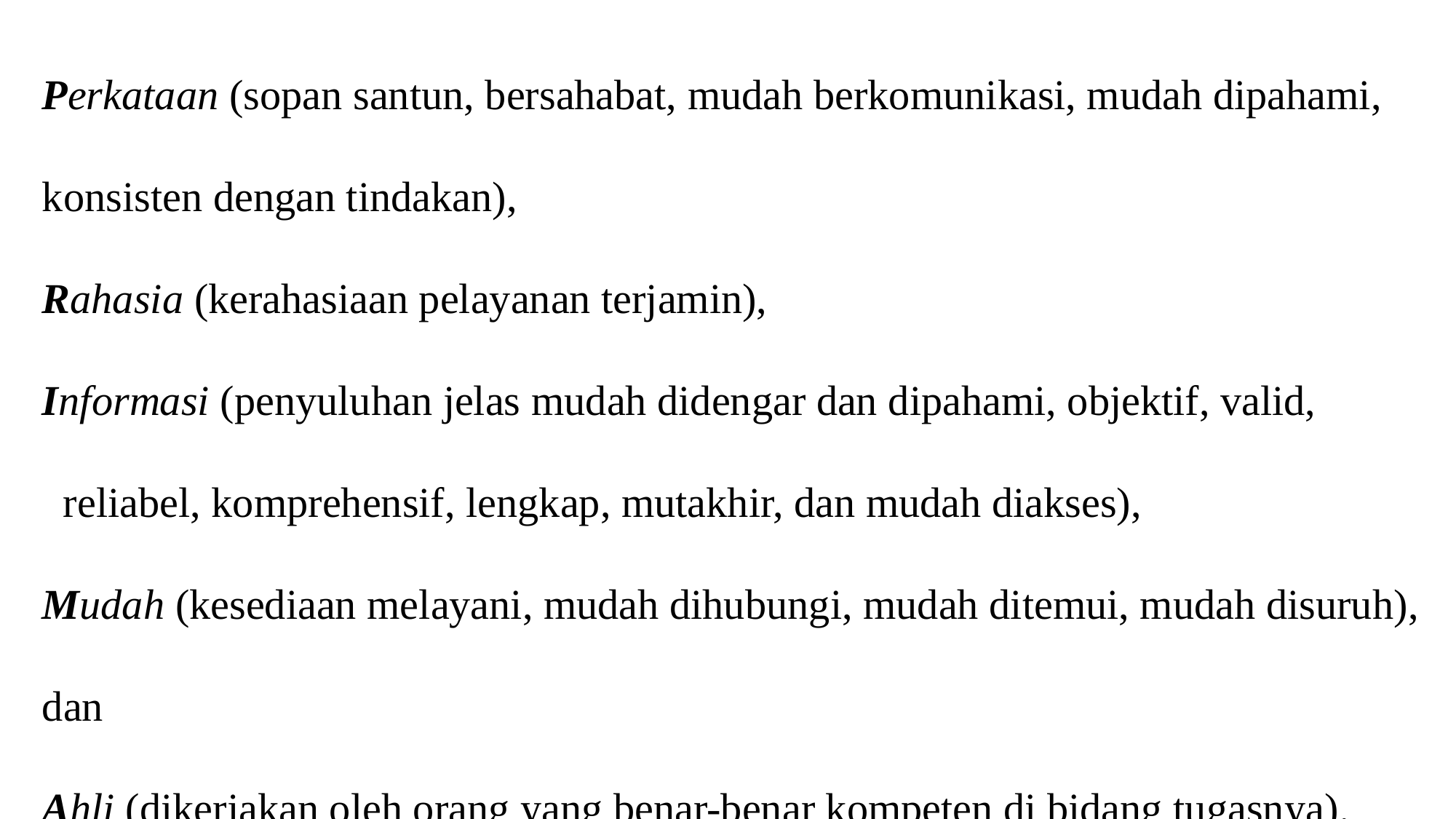

Perkataan (sopan santun, bersahabat, mudah berkomunikasi, mudah dipahami,  konsisten dengan tindakan),
Rahasia (kerahasiaan pelayanan terjamin),
Informasi (penyuluhan jelas mudah didengar dan dipahami, objektif, valid,
  reliabel, komprehensif, lengkap, mutakhir, dan mudah diakses),
Mudah (kesediaan melayani, mudah dihubungi, mudah ditemui, mudah disuruh), dan
Ahli (dikerjakan oleh orang yang benar-benar kompeten di bidang tugasnya).